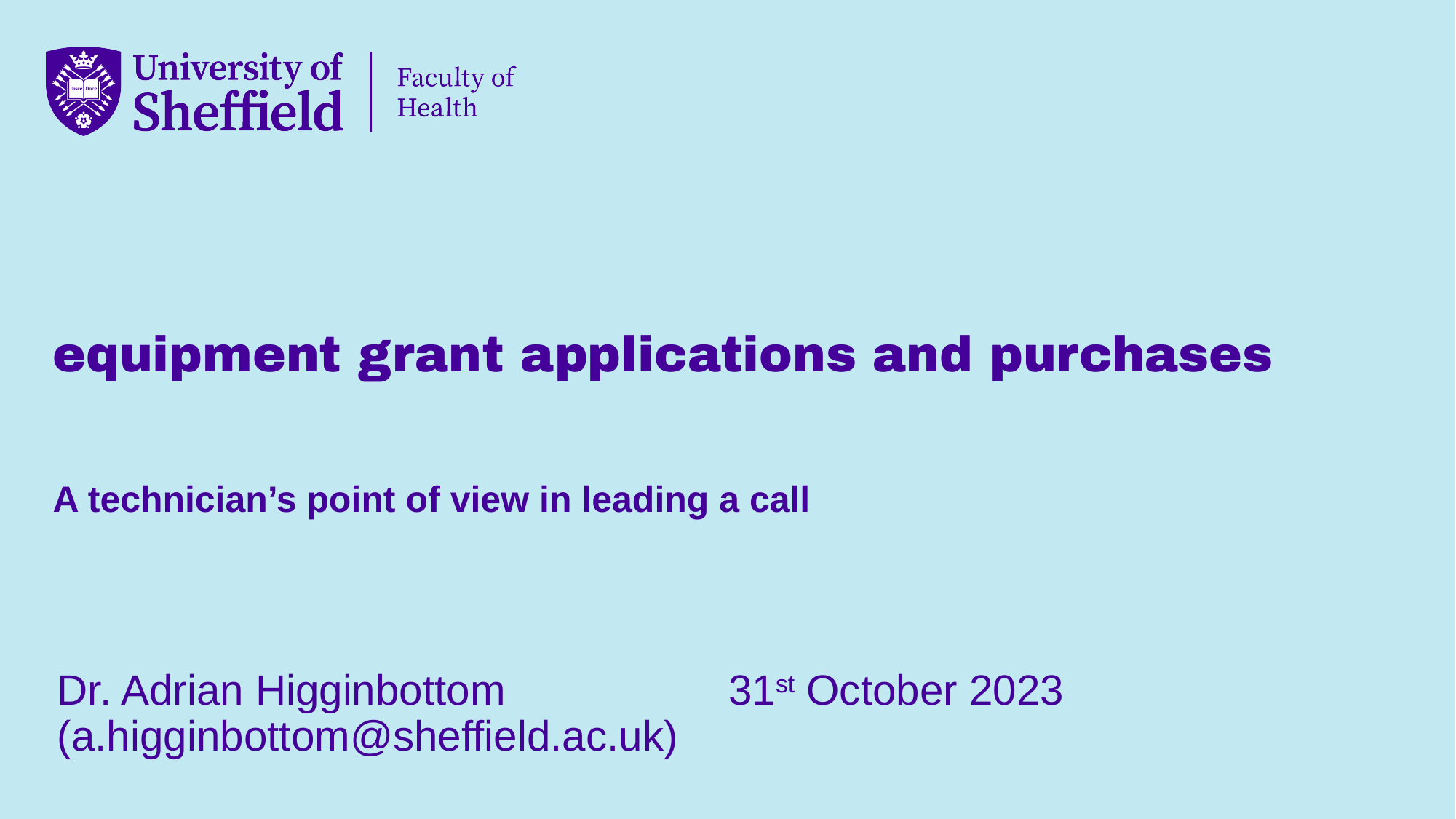

# equipment grant applications and purchases
A technician’s point of view in leading a call

Dr. Adrian Higginbottom (a.higginbottom@sheffield.ac.uk)

31st October 2023